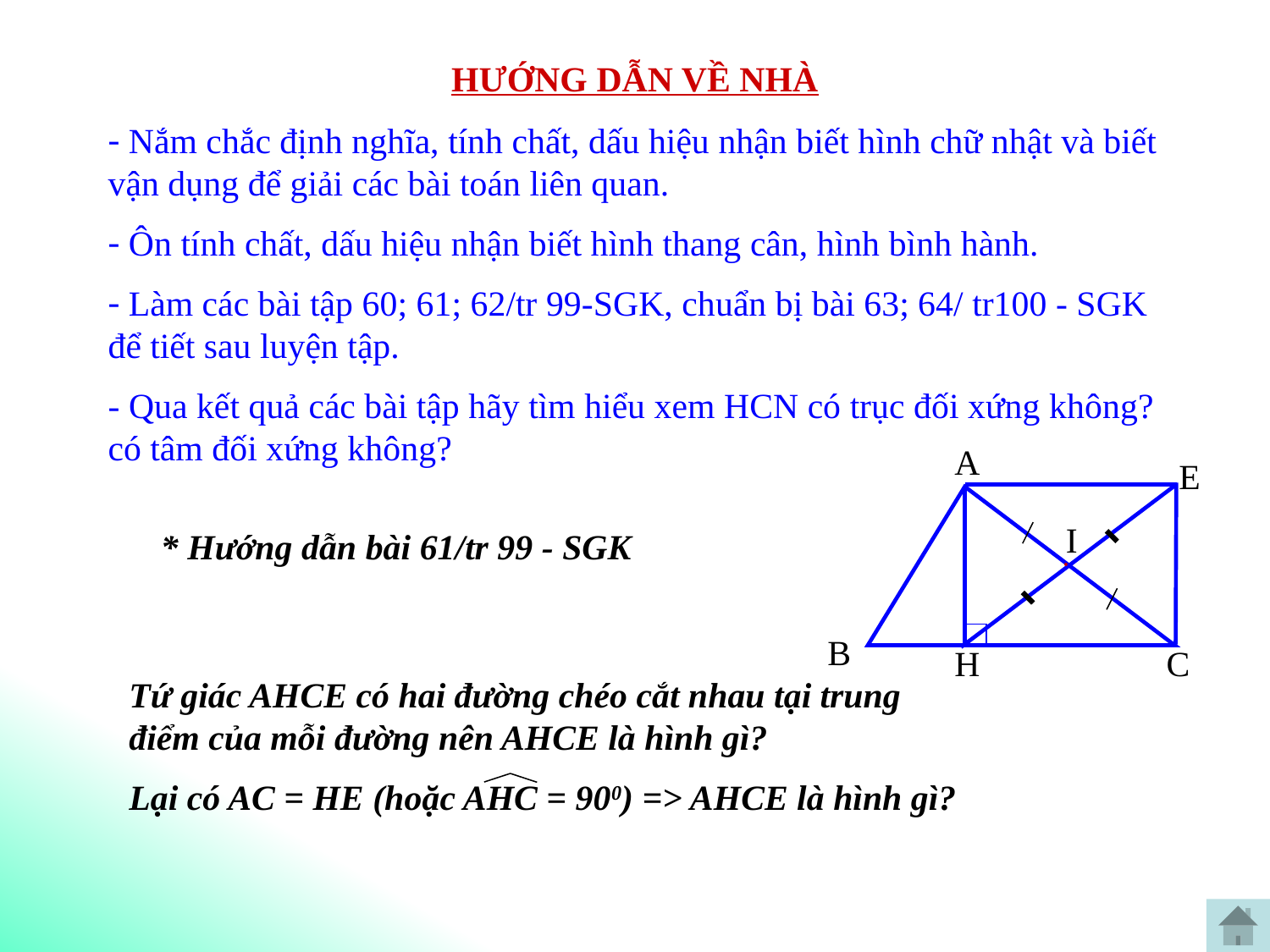

HƯỚNG DẪN VỀ NHÀ
 Nắm chắc định nghĩa, tính chất, dấu hiệu nhận biết hình chữ nhật và biết vận dụng để giải các bài toán liên quan.
 Ôn tính chất, dấu hiệu nhận biết hình thang cân, hình bình hành.
 Làm các bài tập 60; 61; 62/tr 99-SGK, chuẩn bị bài 63; 64/ tr100 - SGK để tiết sau luyện tập.
- Qua kết quả các bài tập hãy tìm hiểu xem HCN có trục đối xứng không? có tâm đối xứng không?
A
E

∙
B

H
C
I
* Hướng dẫn bài 61/tr 99 - SGK
Tứ giác AHCE có hai đường chéo cắt nhau tại trung điểm của mỗi đường nên AHCE là hình gì?
Lại có AC = HE (hoặc AHC = 900) => AHCE là hình gì?